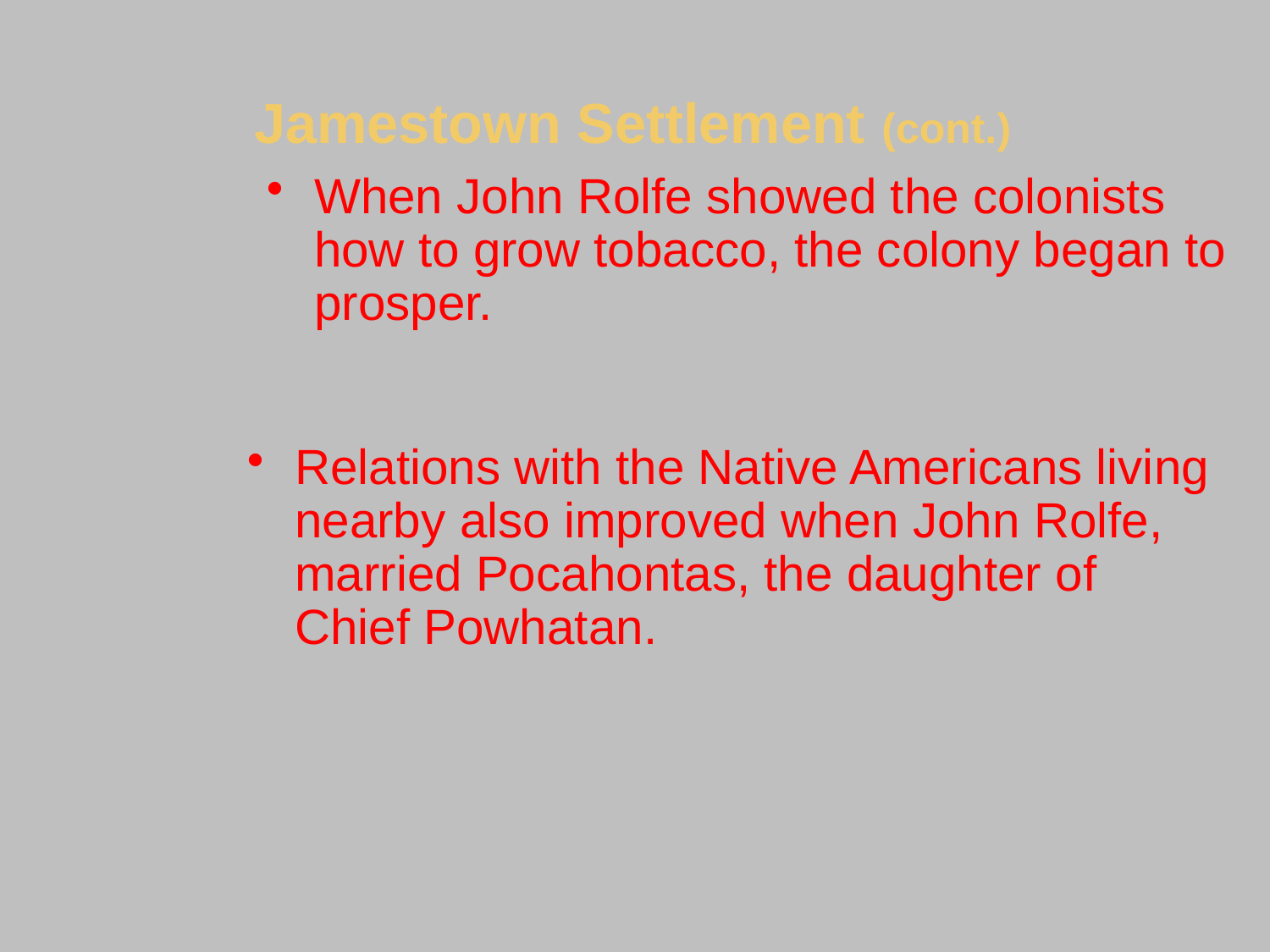

Jamestown Settlement (cont.)
When John Rolfe showed the colonists how to grow tobacco, the colony began to prosper.
Relations with the Native Americans living nearby also improved when John Rolfe, married Pocahontas, the daughter of Chief Powhatan.